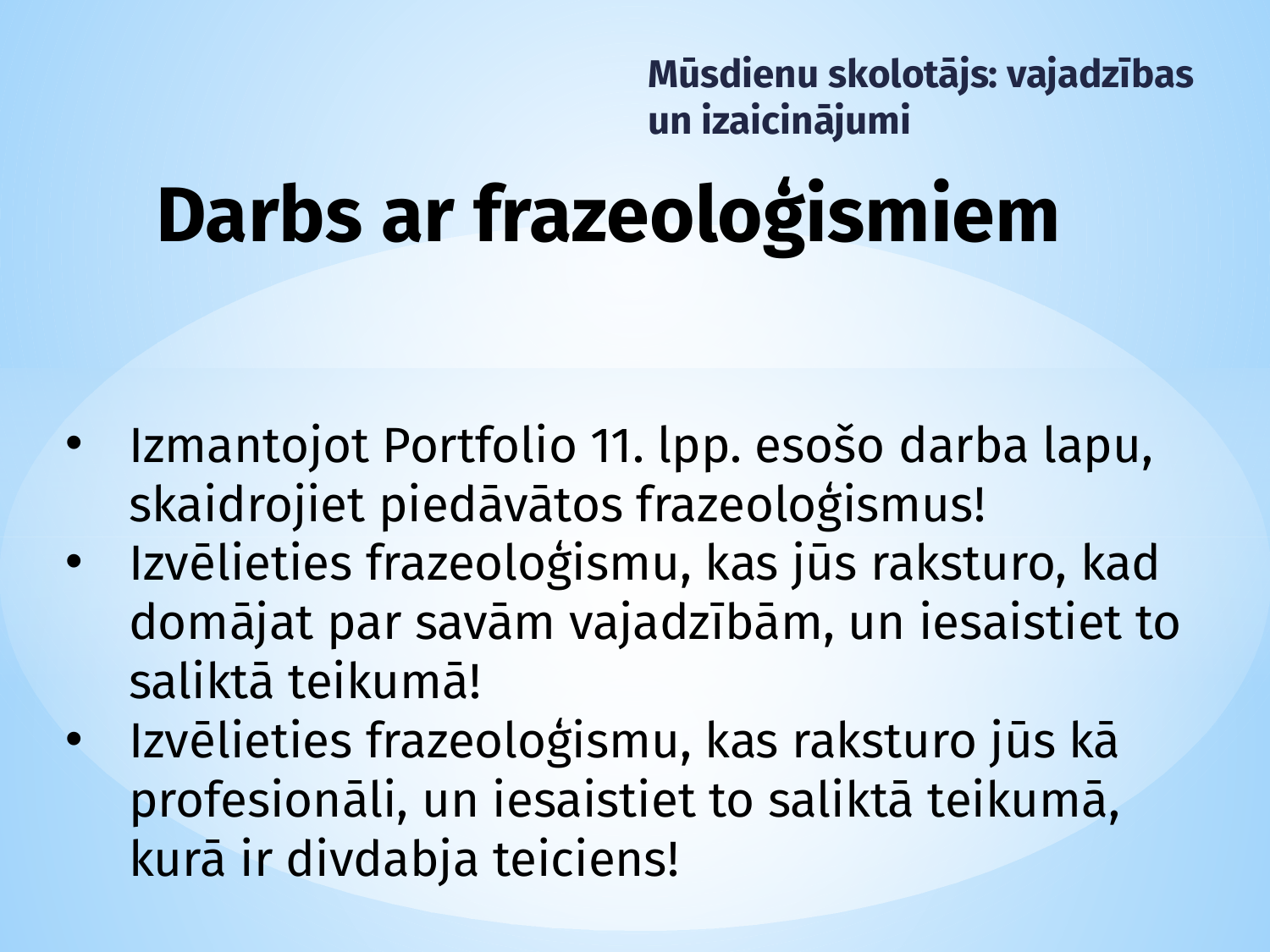

Mūsdienu skolotājs: vajadzības un izaicinājumi
# Darbs ar frazeoloģismiem
Izmantojot Portfolio 11. lpp. esošo darba lapu, skaidrojiet piedāvātos frazeoloģismus!
Izvēlieties frazeoloģismu, kas jūs raksturo, kad domājat par savām vajadzībām, un iesaistiet to saliktā teikumā!
Izvēlieties frazeoloģismu, kas raksturo jūs kā profesionāli, un iesaistiet to saliktā teikumā, kurā ir divdabja teiciens!